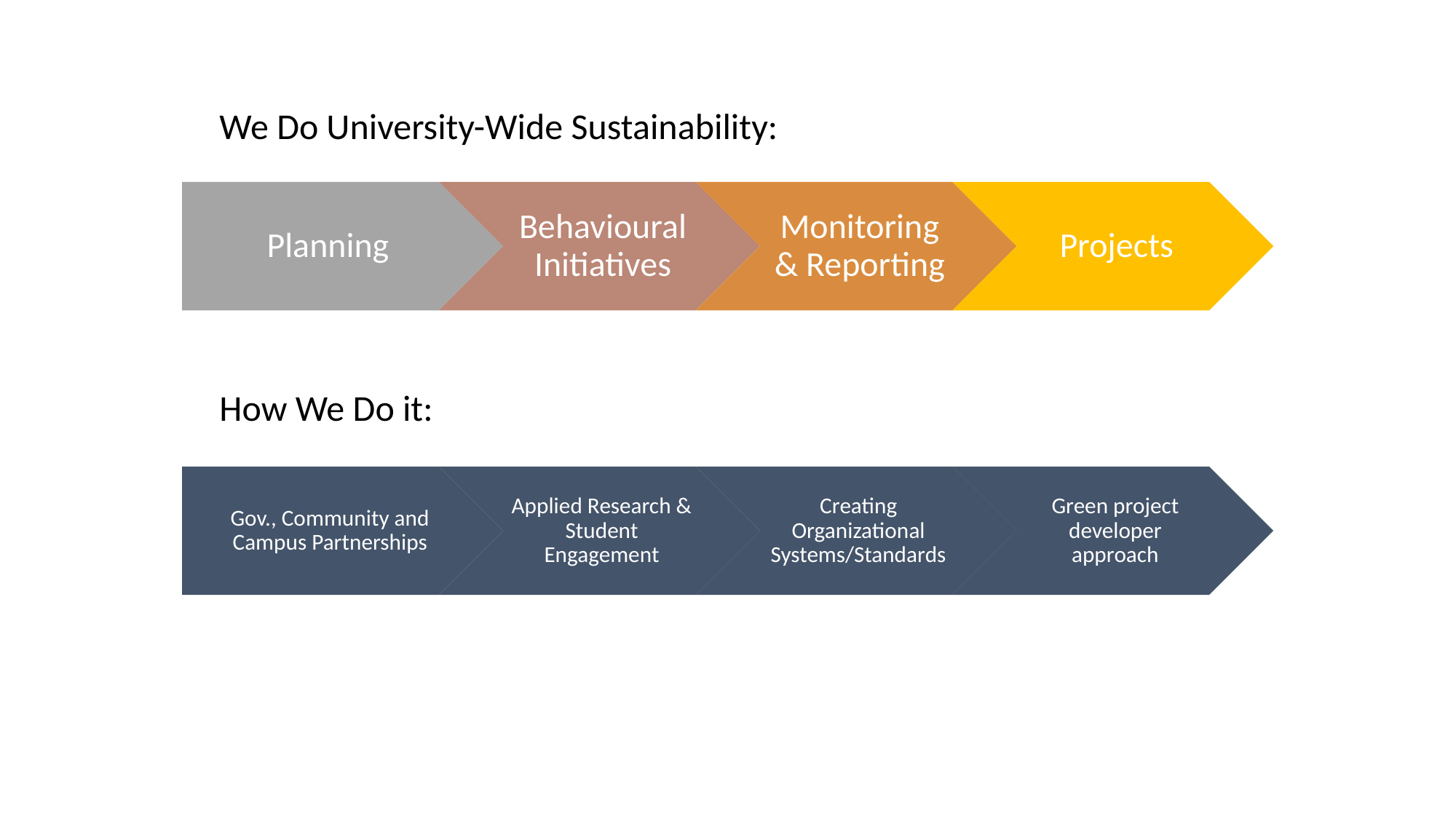

We Do University-Wide Sustainability:
Planning
Behavioural Initiatives
Monitoring & Reporting
Projects
How We Do it:
Gov., Community and Campus Partnerships
Applied Research & Student Engagement
Creating Organizational Systems/Standards
Green project developer approach